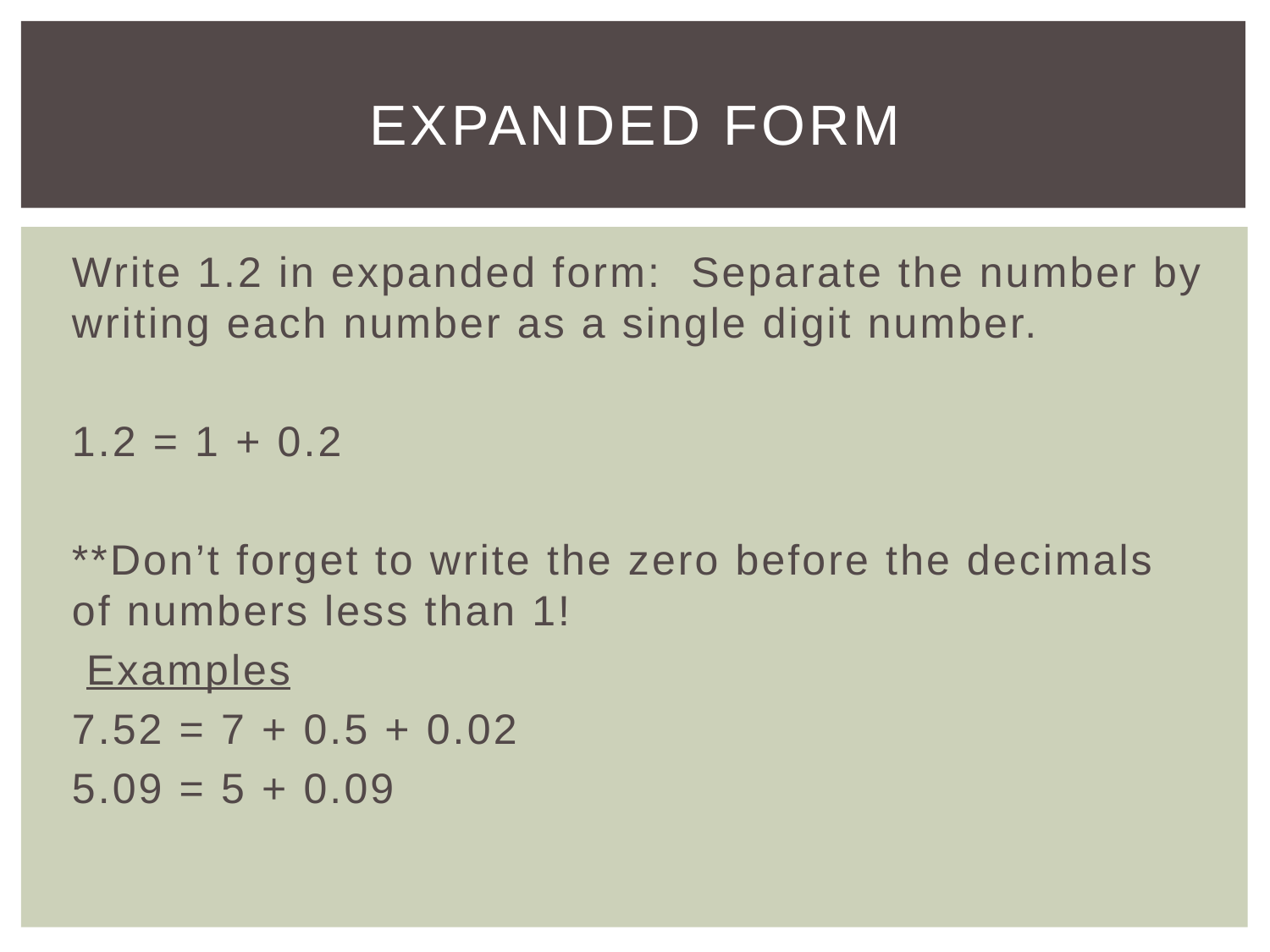

# Expanded fORM
Write 1.2 in expanded form:  Separate the number by writing each number as a single digit number.

1.2 = 1 + 0.2

**Don’t forget to write the zero before the decimals of numbers less than 1!
 Examples
7.52 = 7 + 0.5 + 0.02
5.09 = 5 + 0.09